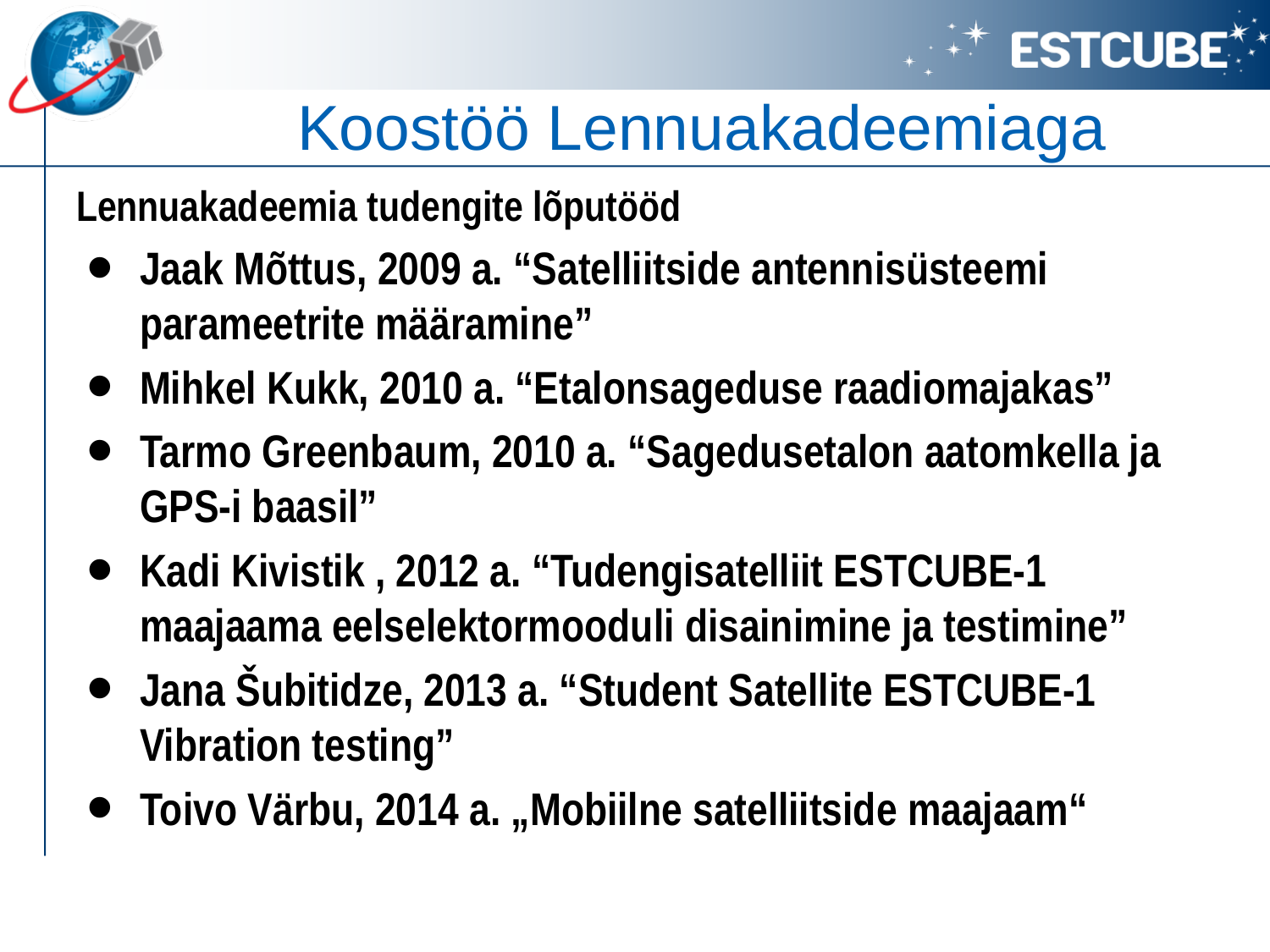

# Koostöö Lennuakadeemiaga
Lennuakadeemia tudengite lõputööd
Jaak Mõttus, 2009 a. “Satelliitside antennisüsteemi parameetrite määramine”
Mihkel Kukk, 2010 a. “Etalonsageduse raadiomajakas”
Tarmo Greenbaum, 2010 a. “Sagedusetalon aatomkella ja GPS-i baasil”
Kadi Kivistik , 2012 a. “Tudengisatelliit ESTCUBE-1 maajaama eelselektormooduli disainimine ja testimine”
Jana Šubitidze, 2013 a. “Student Satellite ESTCUBE-1 Vibration testing”
Toivo Värbu, 2014 a. „Mobiilne satelliitside maajaam“